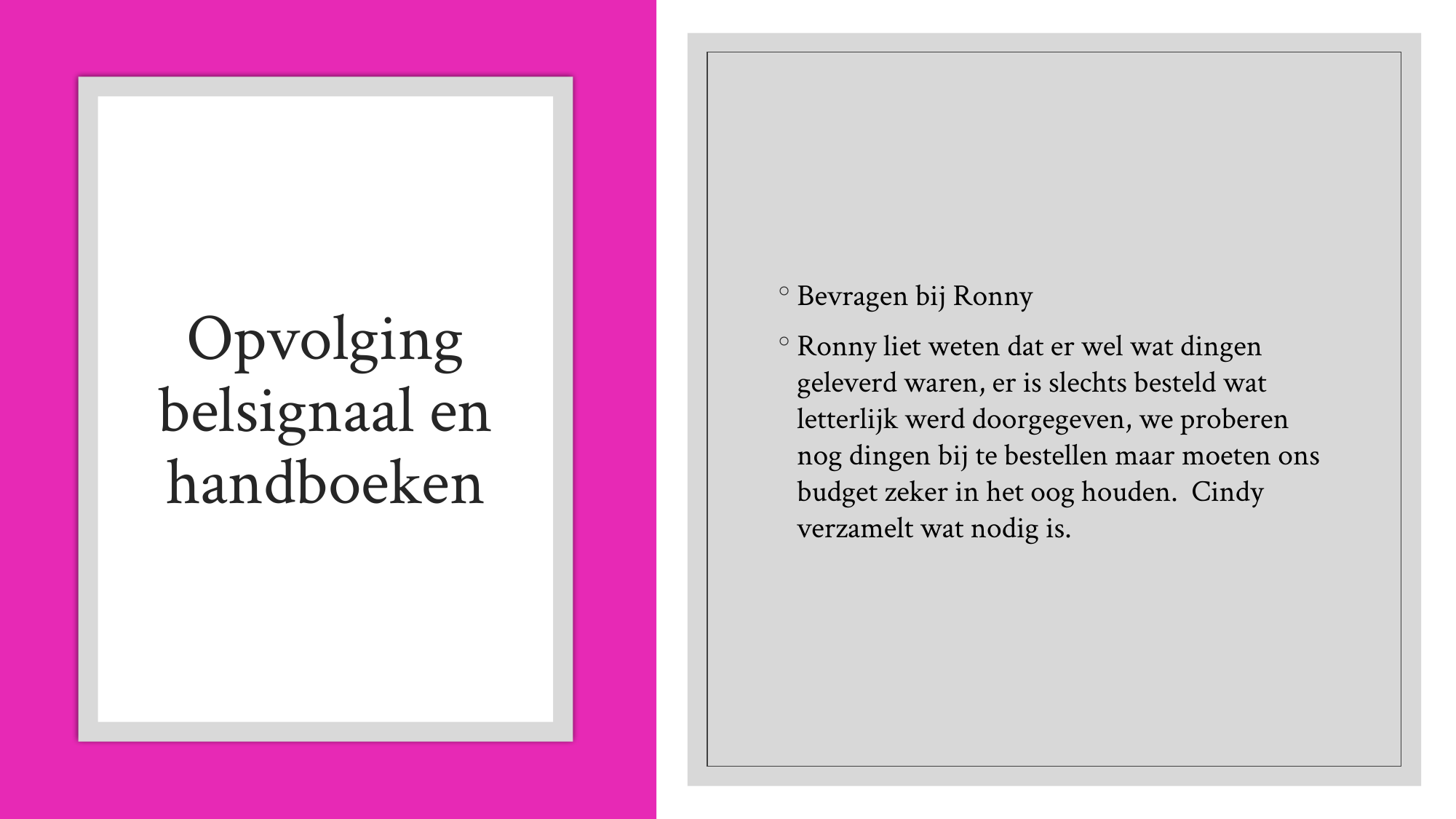

Bevragen bij Ronny
Ronny liet weten dat er wel wat dingen geleverd waren, er is slechts besteld wat letterlijk werd doorgegeven, we proberen nog dingen bij te bestellen maar moeten ons budget zeker in het oog houden.  Cindy verzamelt wat nodig is.
# Opvolging belsignaal en handboeken